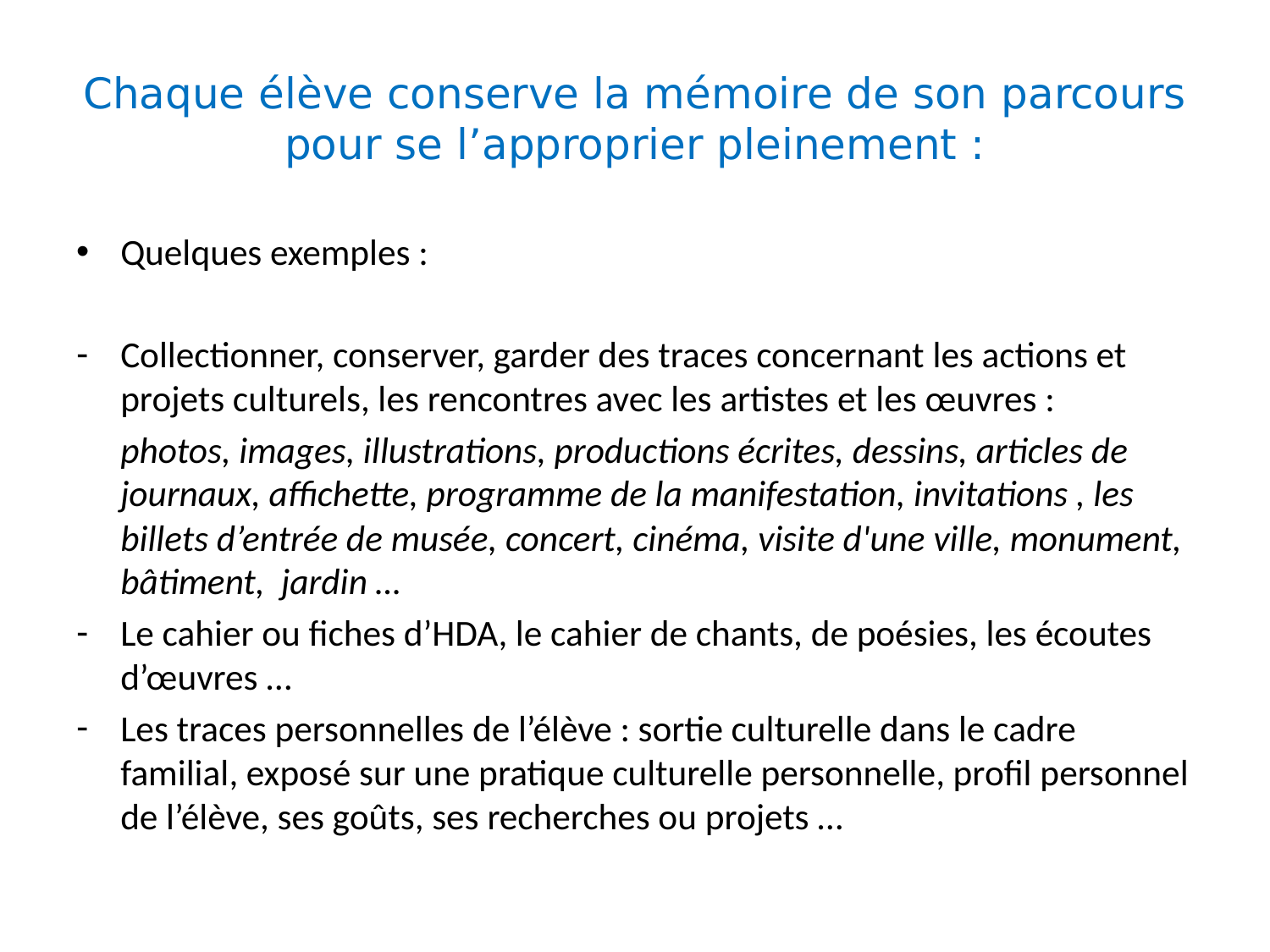

# Chaque élève conserve la mémoire de son parcours pour se l’approprier pleinement :
Quelques exemples :

Collectionner, conserver, garder des traces concernant les actions et projets culturels, les rencontres avec les artistes et les œuvres :
	photos, images, illustrations, productions écrites, dessins, articles de journaux, affichette, programme de la manifestation, invitations , les billets d’entrée de musée, concert, cinéma, visite d'une ville, monument, bâtiment,  jardin …
Le cahier ou fiches d’HDA, le cahier de chants, de poésies, les écoutes d’œuvres …
Les traces personnelles de l’élève : sortie culturelle dans le cadre familial, exposé sur une pratique culturelle personnelle, profil personnel de l’élève, ses goûts, ses recherches ou projets …